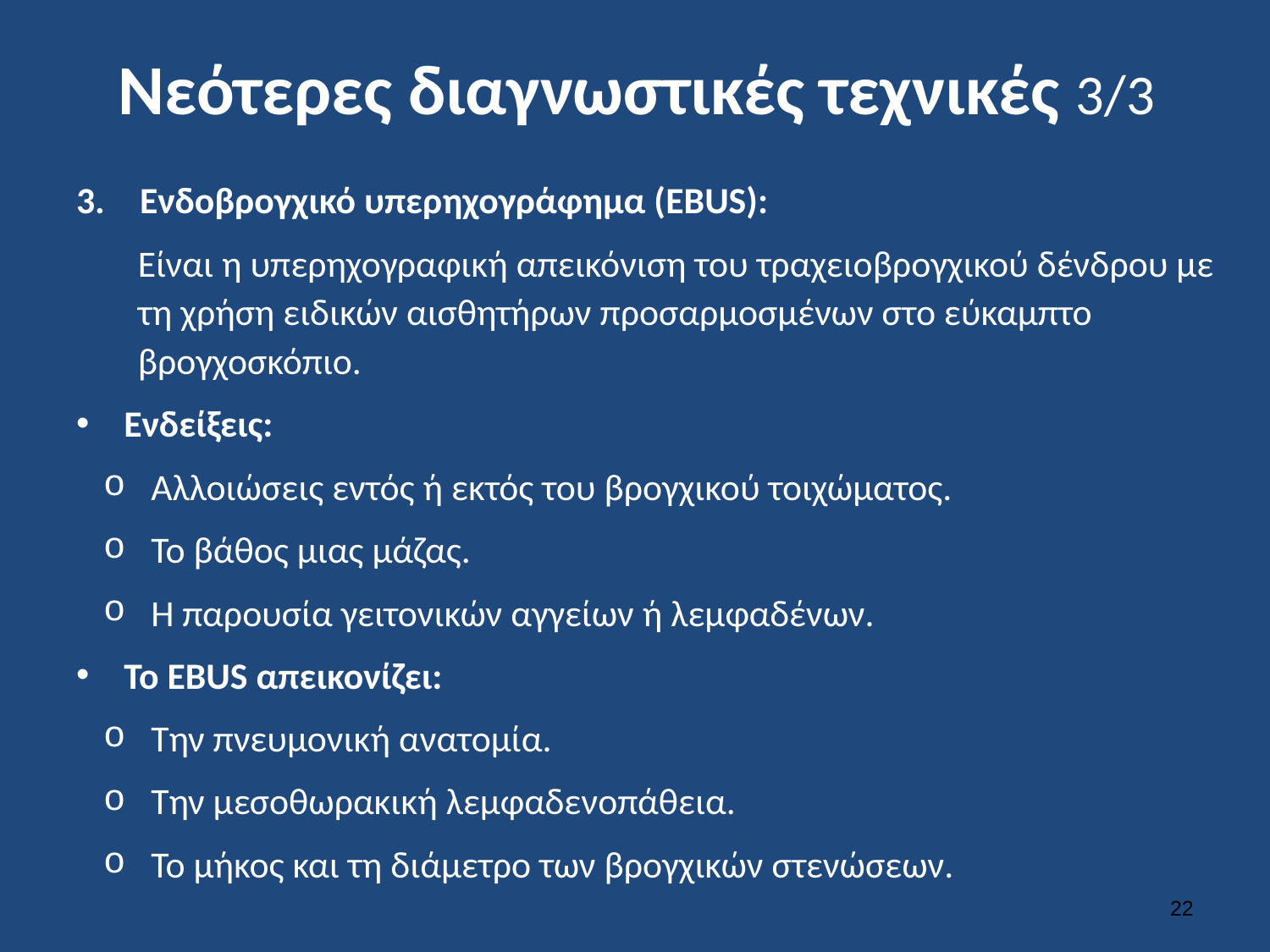

# Νεότερες διαγνωστικές τεχνικές 3/3
Ενδοβρογχικό υπερηχογράφημα (EBUS):
Είναι η υπερηχογραφική απεικόνιση του τραχειοβρογχικού δένδρου με τη χρήση ειδικών αισθητήρων προσαρμοσμένων στο εύκαμπτο βρογχοσκόπιο.
Ενδείξεις:
Αλλοιώσεις εντός ή εκτός του βρογχικού τοιχώματος.
Το βάθος μιας μάζας.
Η παρουσία γειτονικών αγγείων ή λεμφαδένων.
Το EBUS απεικονίζει:
Την πνευμονική ανατομία.
Την μεσοθωρακική λεμφαδενοπάθεια.
Το μήκος και τη διάμετρο των βρογχικών στενώσεων.
22